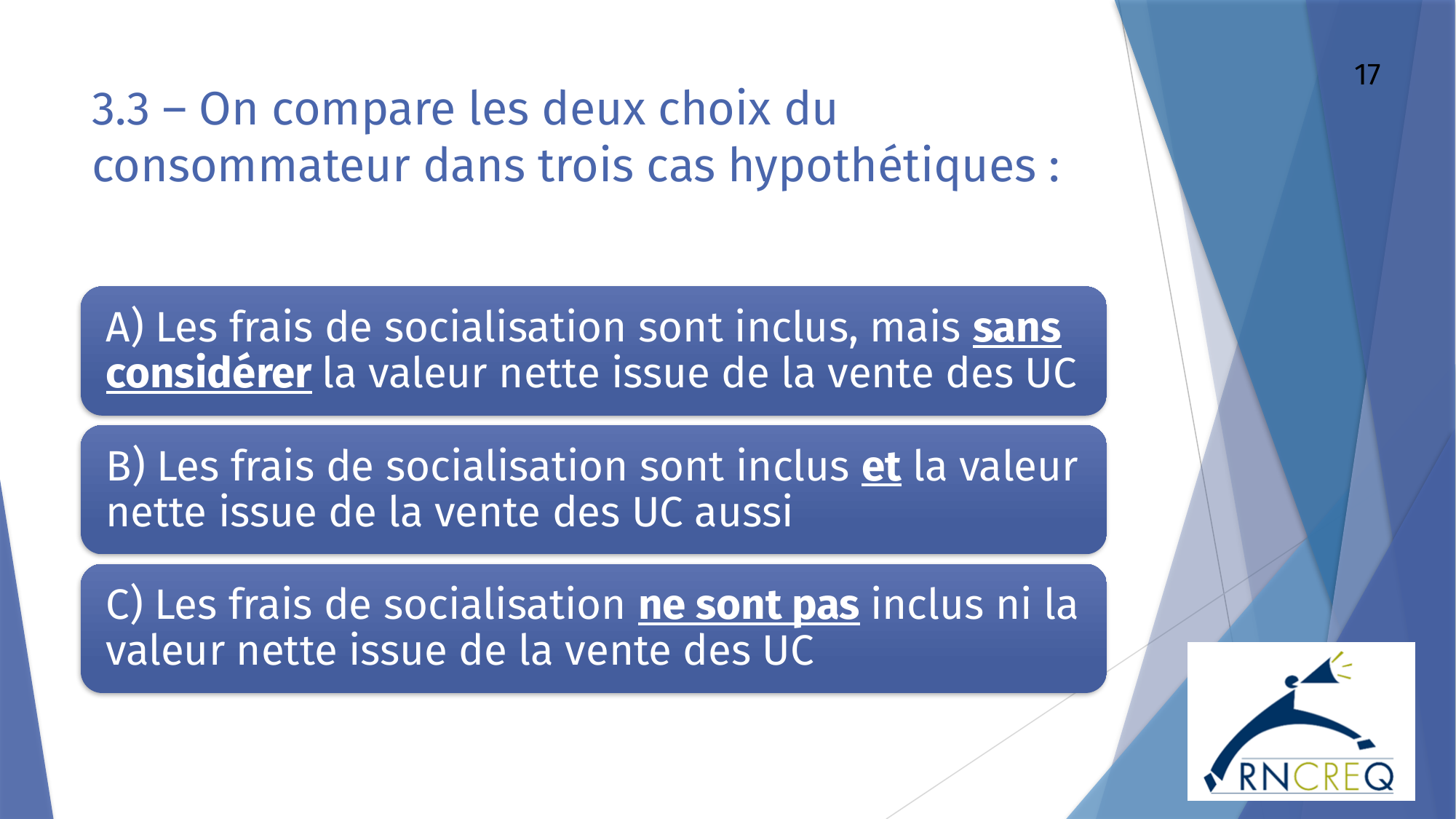

17
# 3.3 – On compare les deux choix du consommateur dans trois cas hypothétiques :
A) Les frais de socialisation sont inclus, mais sans considérer la valeur nette issue de la vente des UC
B) Les frais de socialisation sont inclus et la valeur nette issue de la vente des UC aussi
C) Les frais de socialisation ne sont pas inclus ni la valeur nette issue de la vente des UC